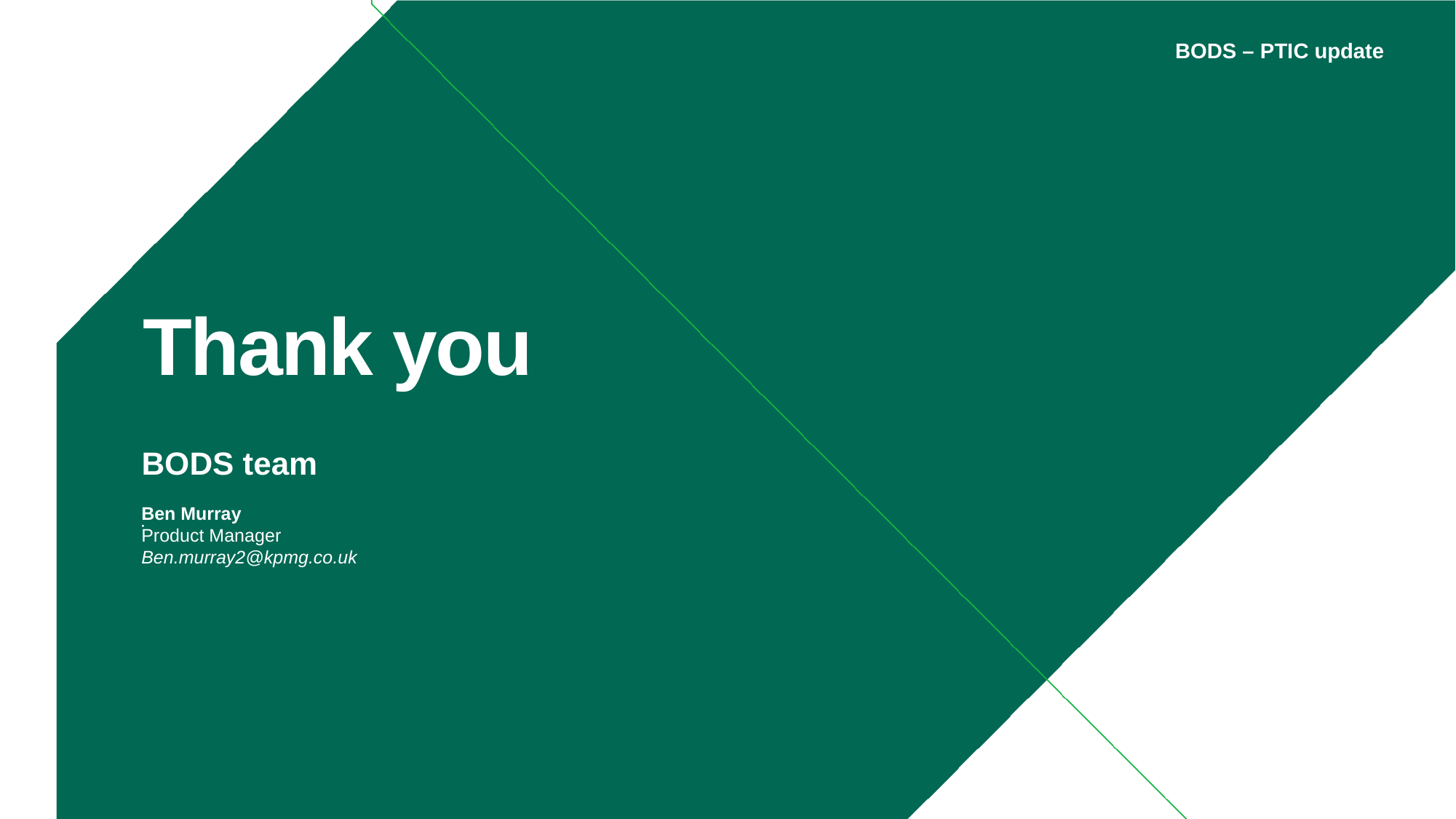

BODS – PTIC update
Thank you
BODS team

Ben Murray
Product Manager
Ben.murray2@kpmg.co.uk